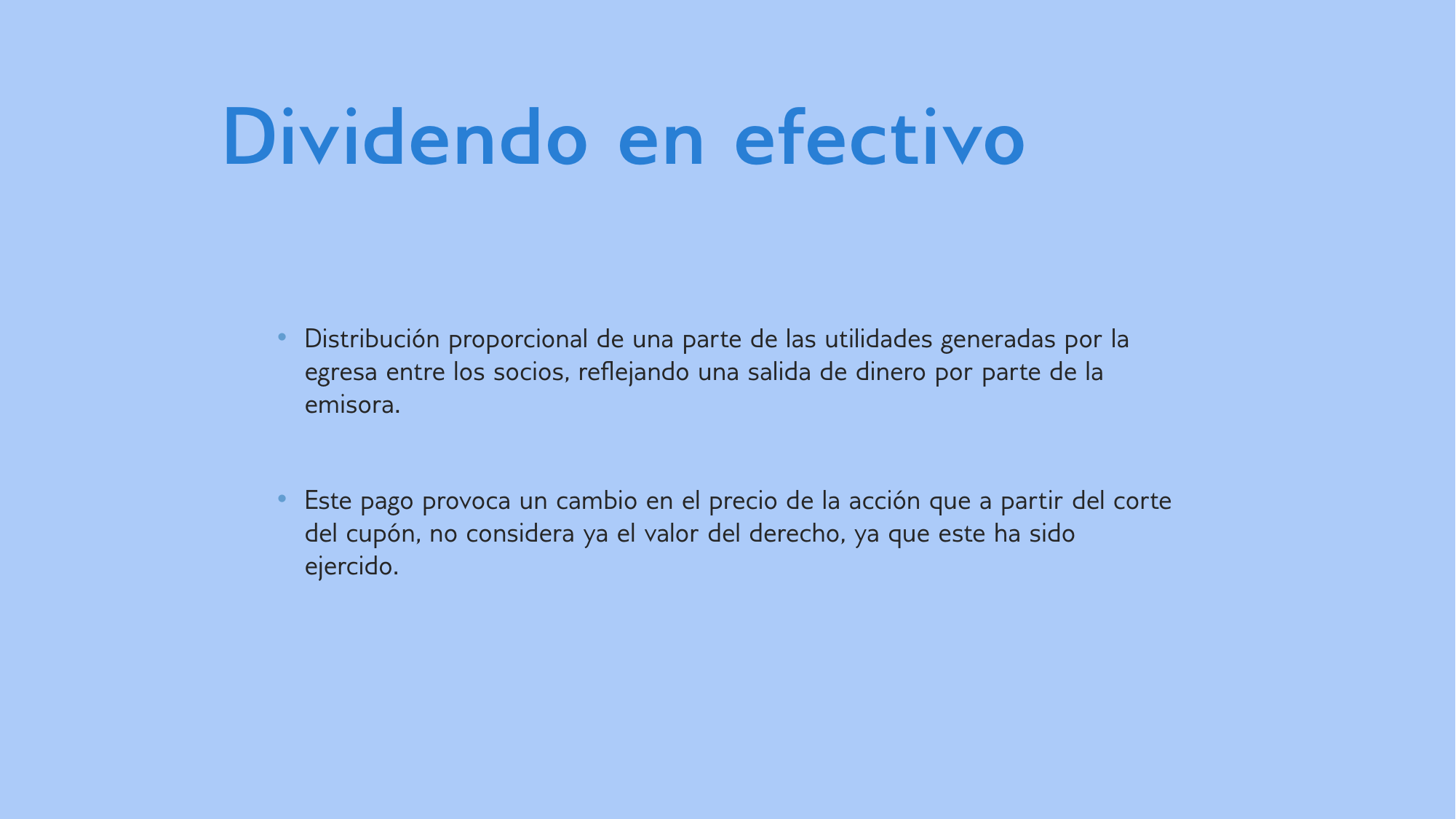

Dividendo en efectivo
Distribución proporcional de una parte de las utilidades generadas por la egresa entre los socios, reflejando una salida de dinero por parte de la emisora.

Este pago provoca un cambio en el precio de la acción que a partir del corte del cupón, no considera ya el valor del derecho, ya que este ha sido ejercido.